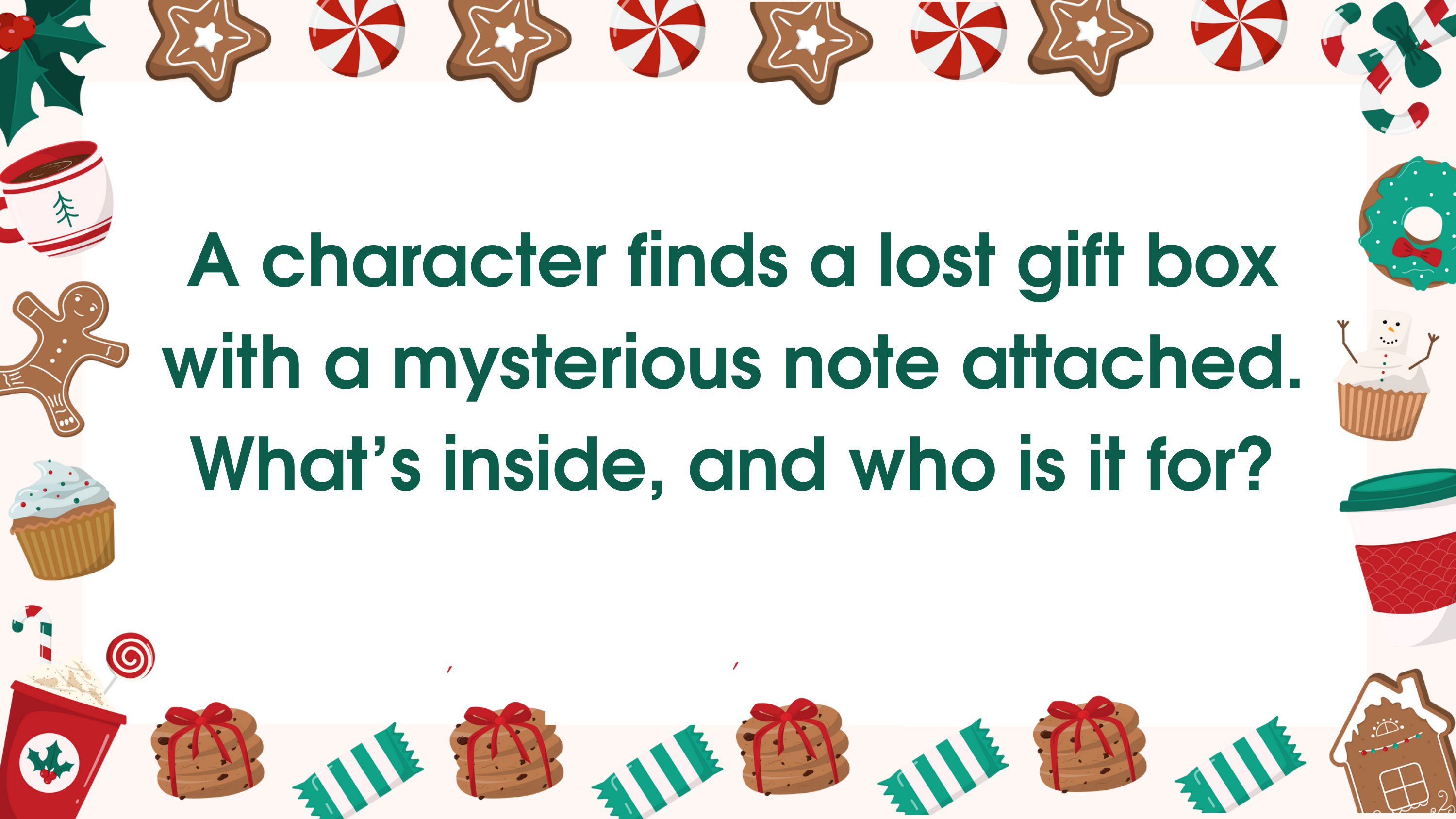

A character finds a lost gift box with a mysterious note attached. What’s inside, and who is it for?